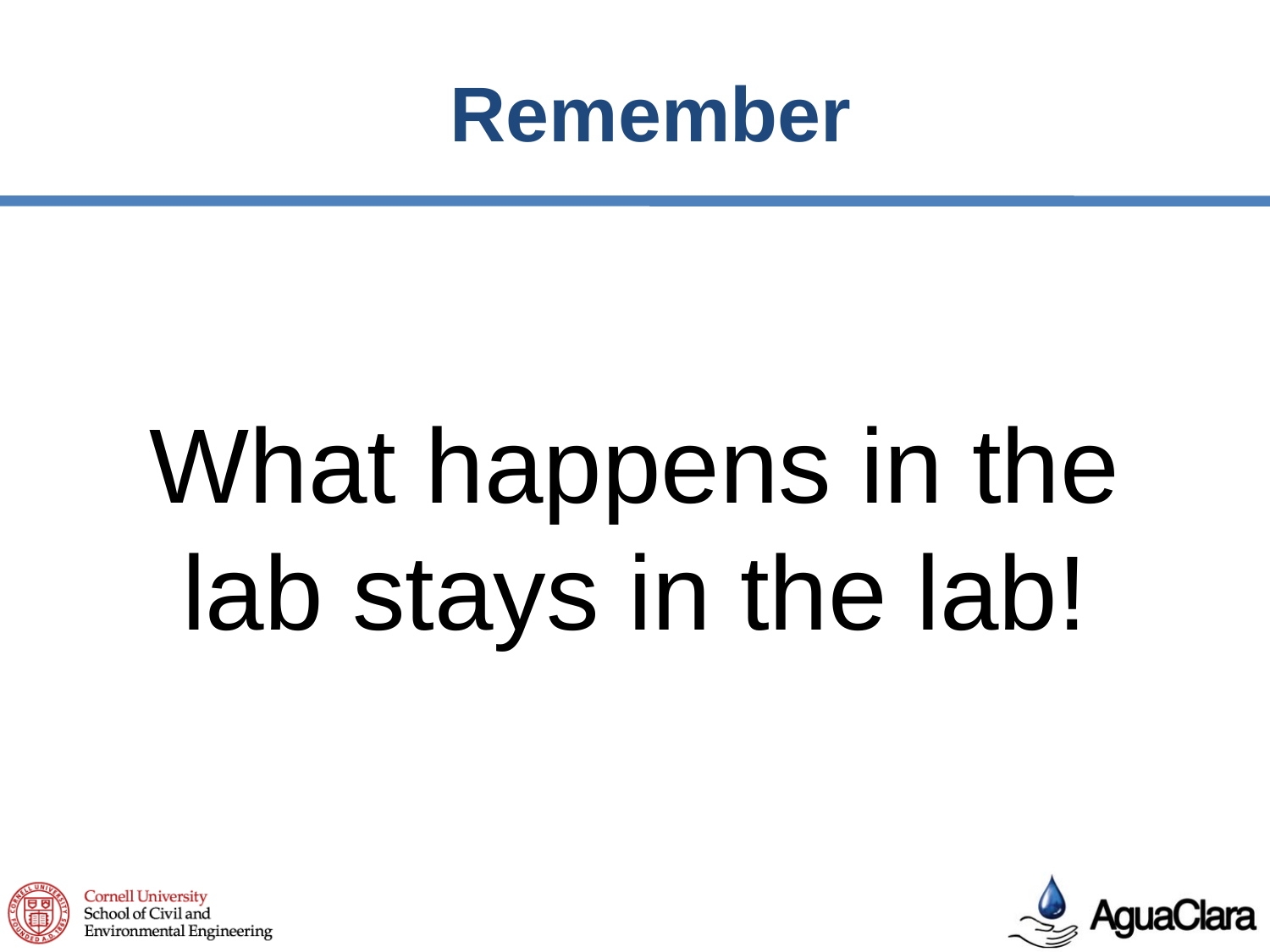

# Remember
What happens in the lab stays in the lab!